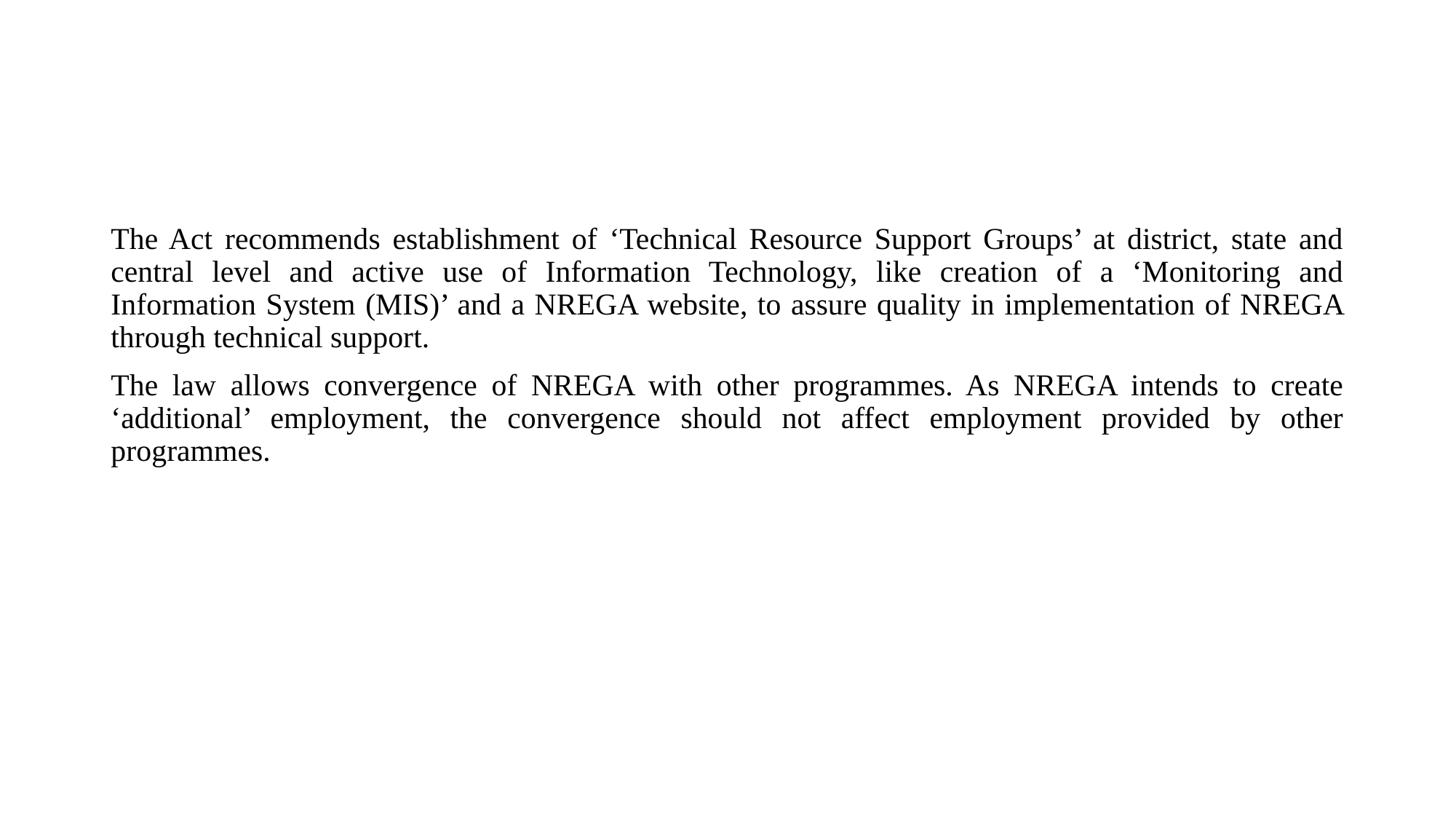

#
The Act recommends establishment of ‘Technical Resource Support Groups’ at district, state and central level and active use of Information Technology, like creation of a ‘Monitoring and Information System (MIS)’ and a NREGA website, to assure quality in implementation of NREGA through technical support.
The law allows convergence of NREGA with other programmes. As NREGA intends to create ‘additional’ employment, the convergence should not affect employment provided by other programmes.